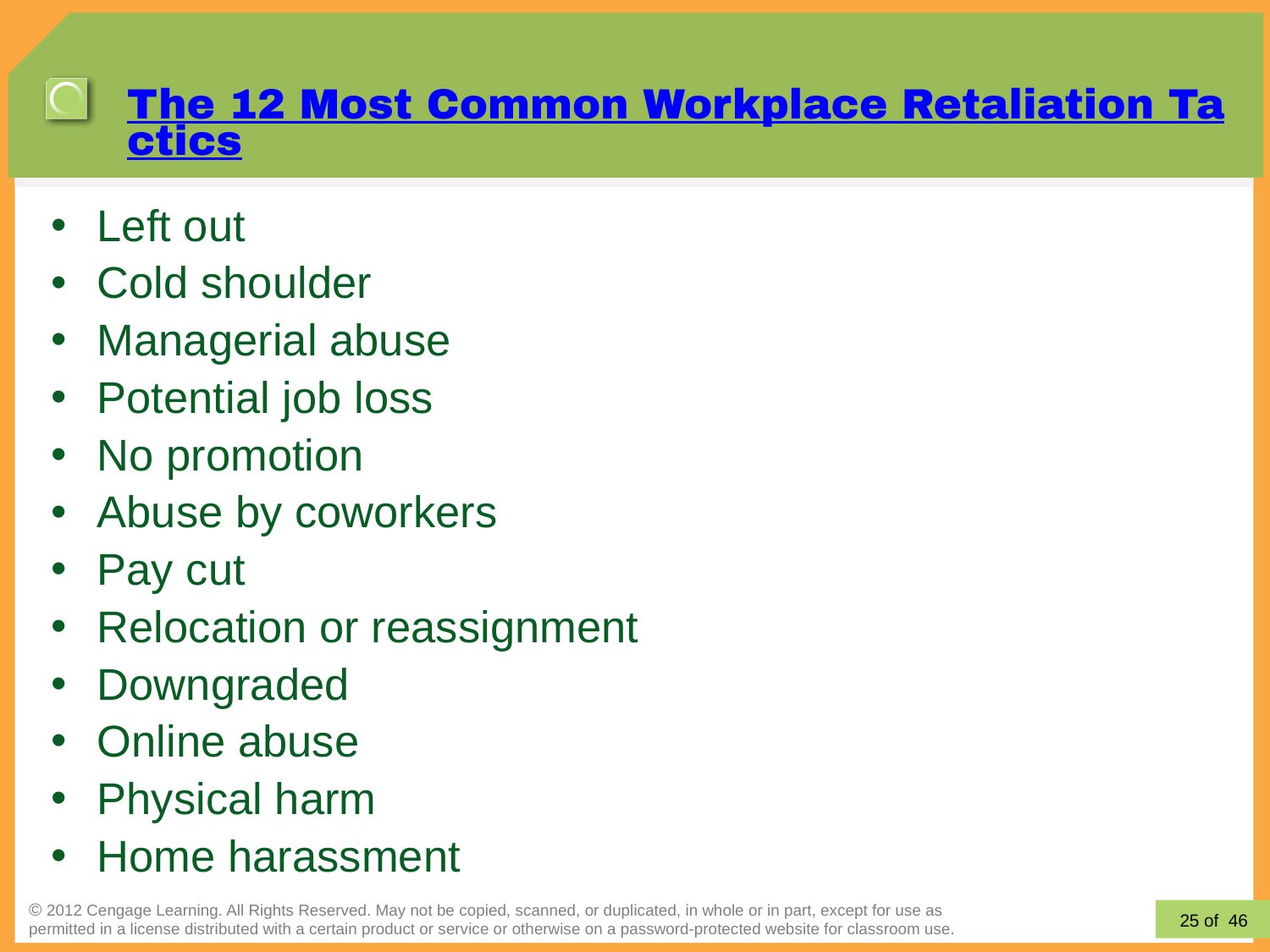

# The 12 Most Common Workplace Retaliation Tactics
Left out
Cold shoulder
Managerial abuse
Potential job loss
No promotion
Abuse by coworkers
Pay cut
Relocation or reassignment
Downgraded
Online abuse
Physical harm
Home harassment